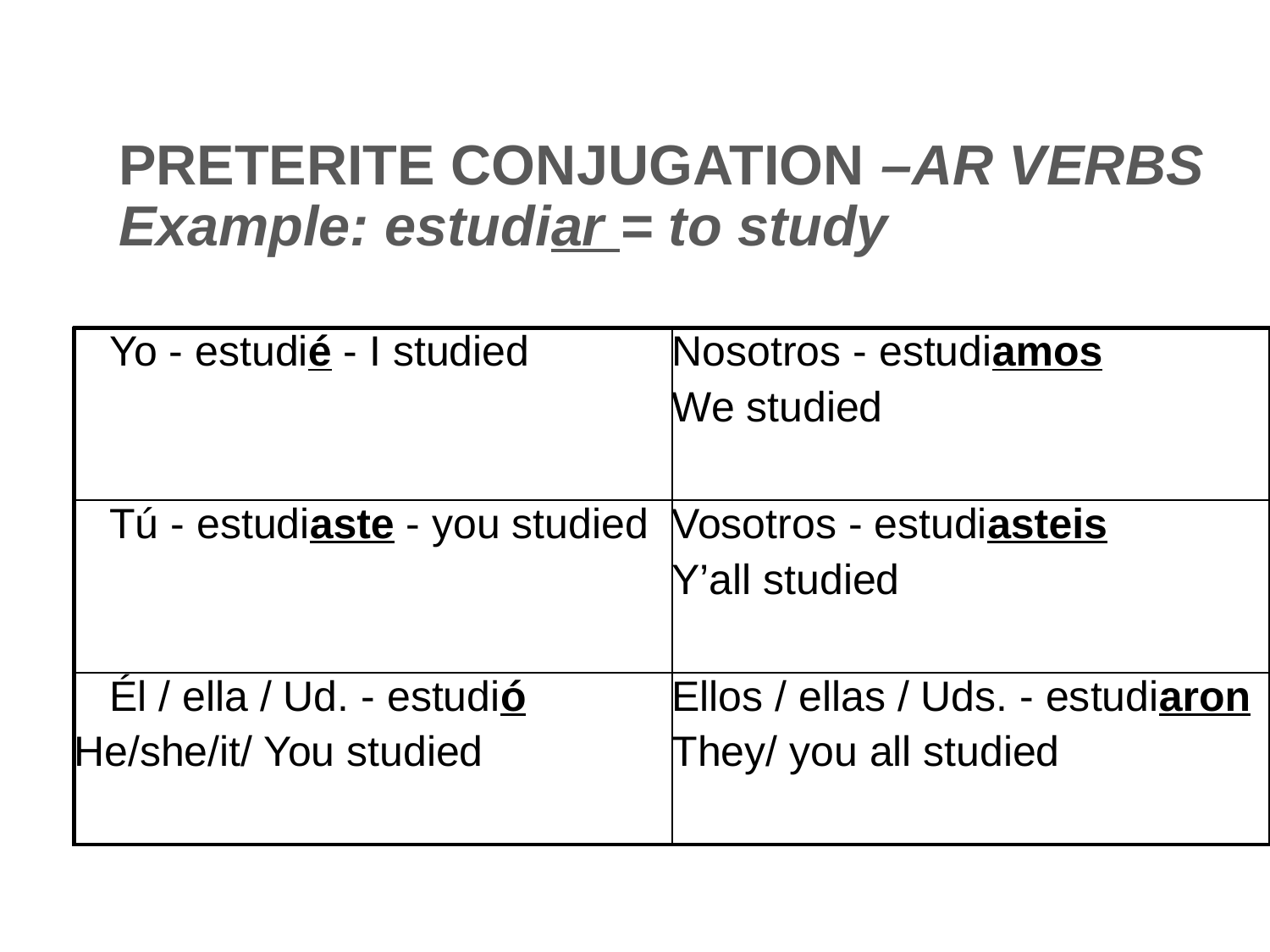

# PRETERITE CONJUGATION –AR VERBS Example: estudiar = to study
| Yo - estudié - I studied | Nosotros - estudiamos We studied |
| --- | --- |
| Tú - estudiaste - you studied | Vosotros - estudiasteis Y’all studied |
| Él / ella / Ud. - estudió He/she/it/ You studied | Ellos / ellas / Uds. - estudiaron They/ you all studied |